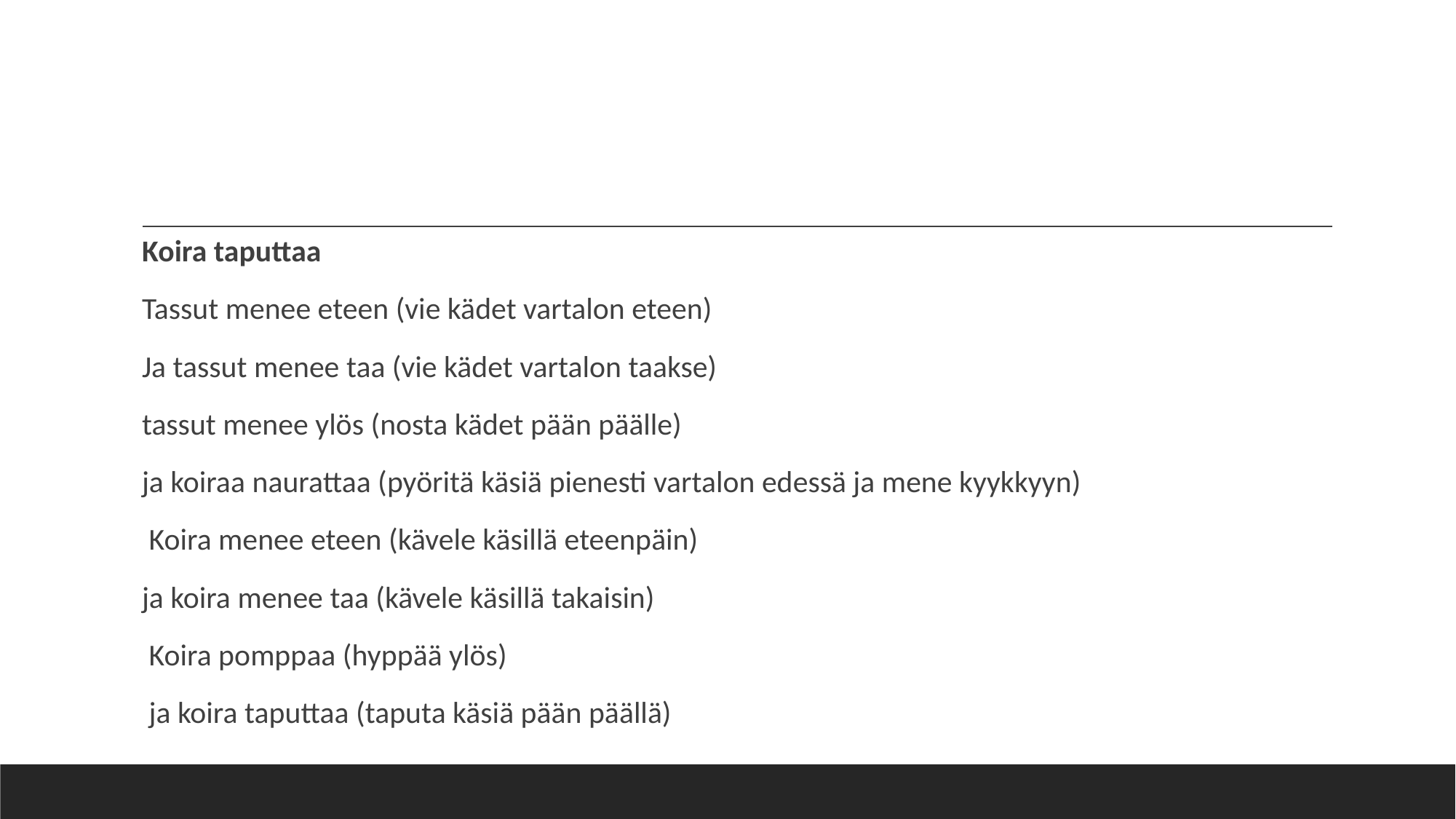

#
Koira taputtaa
Tassut menee eteen (vie kädet vartalon eteen)
Ja tassut menee taa (vie kädet vartalon taakse)
tassut menee ylös (nosta kädet pään päälle)
ja koiraa naurattaa (pyöritä käsiä pienesti vartalon edessä ja mene kyykkyyn)
 Koira menee eteen (kävele käsillä eteenpäin)
ja koira menee taa (kävele käsillä takaisin)
 Koira pomppaa (hyppää ylös)
 ja koira taputtaa (taputa käsiä pään päällä)